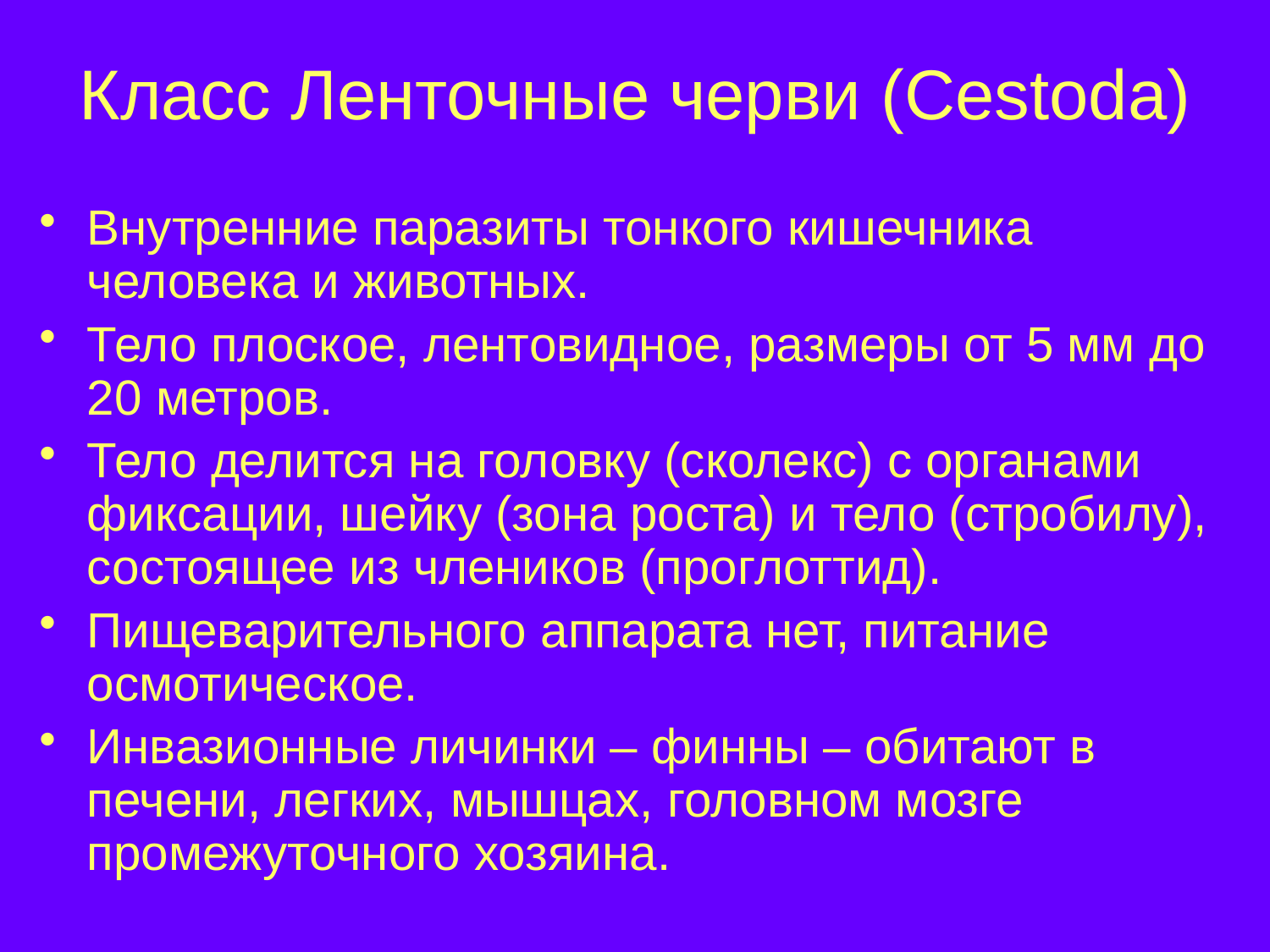

# Класс Ленточные черви (Cestoda)
Внутренние паразиты тонкого кишечника человека и животных.
Тело плоское, лентовидное, размеры от 5 мм до 20 метров.
Тело делится на головку (сколекс) с органами фиксации, шейку (зона роста) и тело (стробилу), состоящее из члеников (проглоттид).
Пищеварительного аппарата нет, питание осмотическое.
Инвазионные личинки – финны – обитают в печени, легких, мышцах, головном мозге промежуточного хозяина.